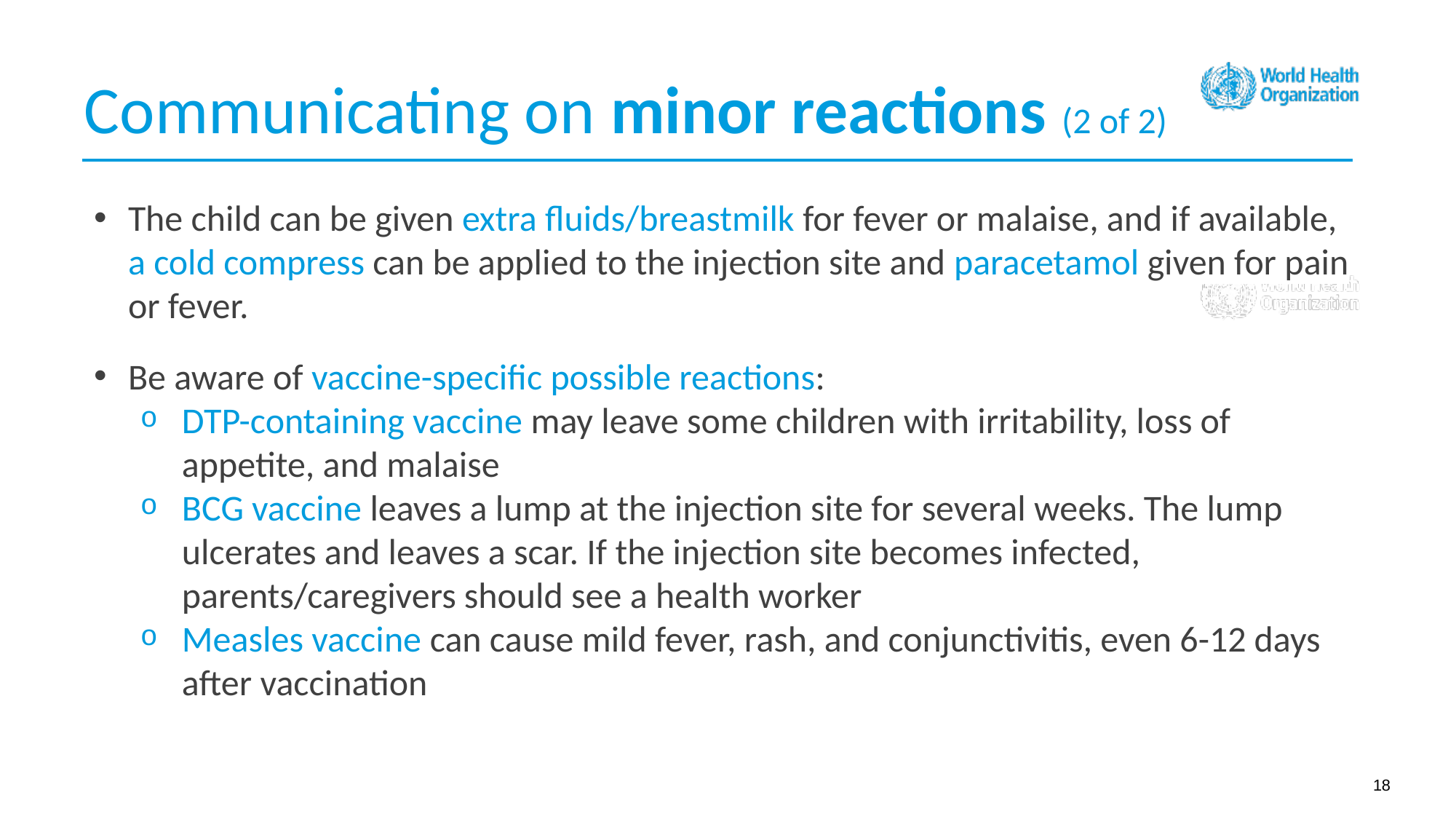

Communicating on minor reactions (2 of 2)
The child can be given extra fluids/breastmilk for fever or malaise, and if available, a cold compress can be applied to the injection site and paracetamol given for pain or fever.
Be aware of vaccine-specific possible reactions:
DTP-containing vaccine may leave some children with irritability, loss of appetite, and malaise
BCG vaccine leaves a lump at the injection site for several weeks. The lump ulcerates and leaves a scar. If the injection site becomes infected, parents/caregivers should see a health worker
Measles vaccine can cause mild fever, rash, and conjunctivitis, even 6-12 days after vaccination